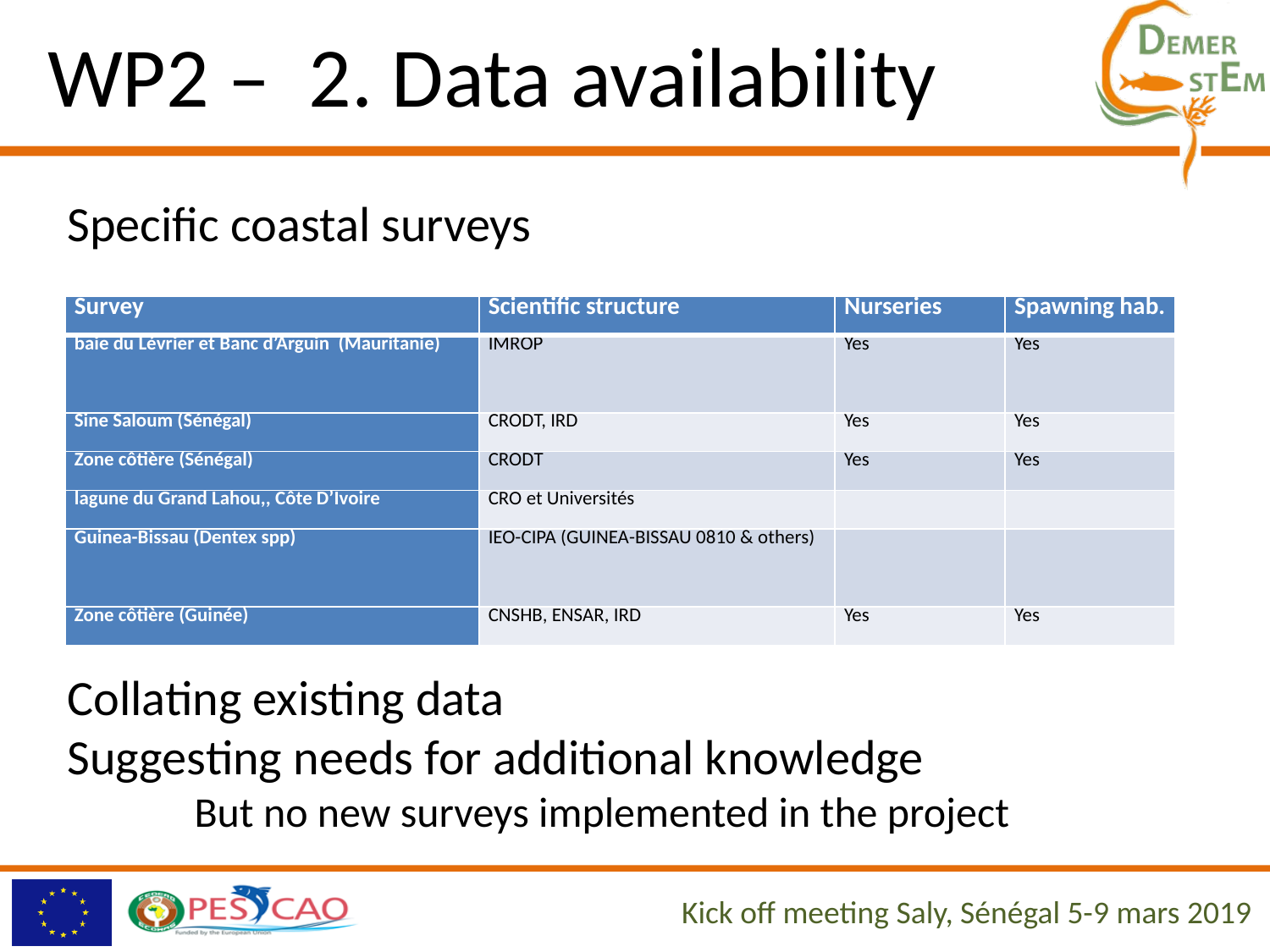

WP2 –  2. Data availability
Specific coastal surveys

Collating existing data
Suggesting needs for additional knowledge
	But no new surveys implemented in the project
| Survey | Scientific structure | Nurseries | Spawning hab. |
| --- | --- | --- | --- |
| baie du Lévrier et Banc d’Arguin (Mauritanie) | IMROP | Yes | Yes |
| Sine Saloum (Sénégal) | CRODT, IRD | Yes | Yes |
| Zone côtière (Sénégal) | CRODT | Yes | Yes |
| lagune du Grand Lahou,, Côte D’Ivoire | CRO et Universités |  |  |
| Guinea-Bissau (Dentex spp) | IEO-CIPA (GUINEA-BISSAU 0810 & others) |  |  |
| Zone côtière (Guinée) | CNSHB, ENSAR, IRD | Yes | Yes |